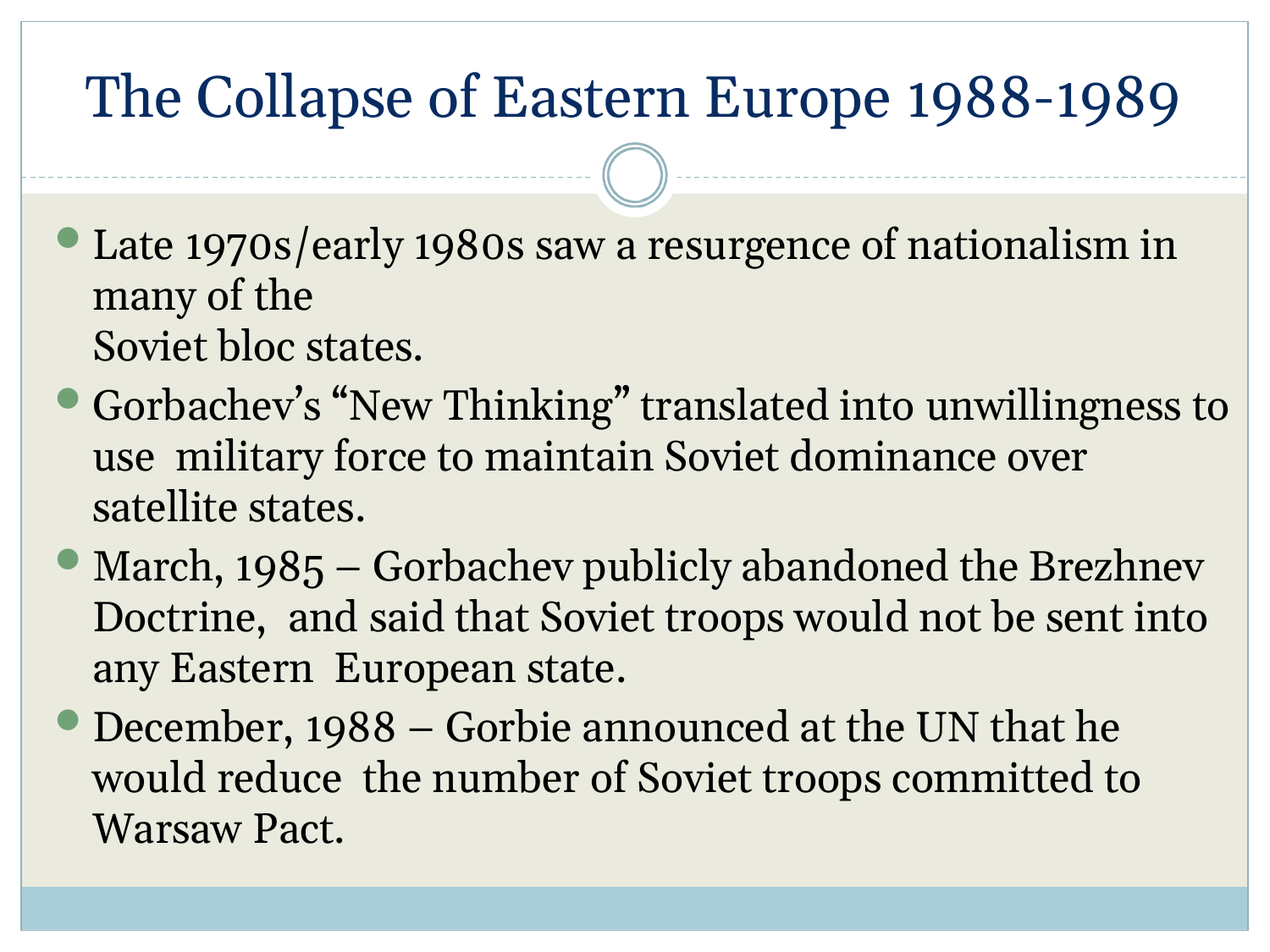

# The Collapse of Eastern Europe 1988-1989
Late 1970s/early 1980s saw a resurgence of nationalism in many of the
Soviet bloc states.
Gorbachev’s “New Thinking” translated into unwillingness to use  military force to maintain Soviet dominance over satellite states.
March, 1985 – Gorbachev publicly abandoned the Brezhnev Doctrine,  and said that Soviet troops would not be sent into any Eastern  European state.
December, 1988 – Gorbie announced at the UN that he would reduce  the number of Soviet troops committed to Warsaw Pact.